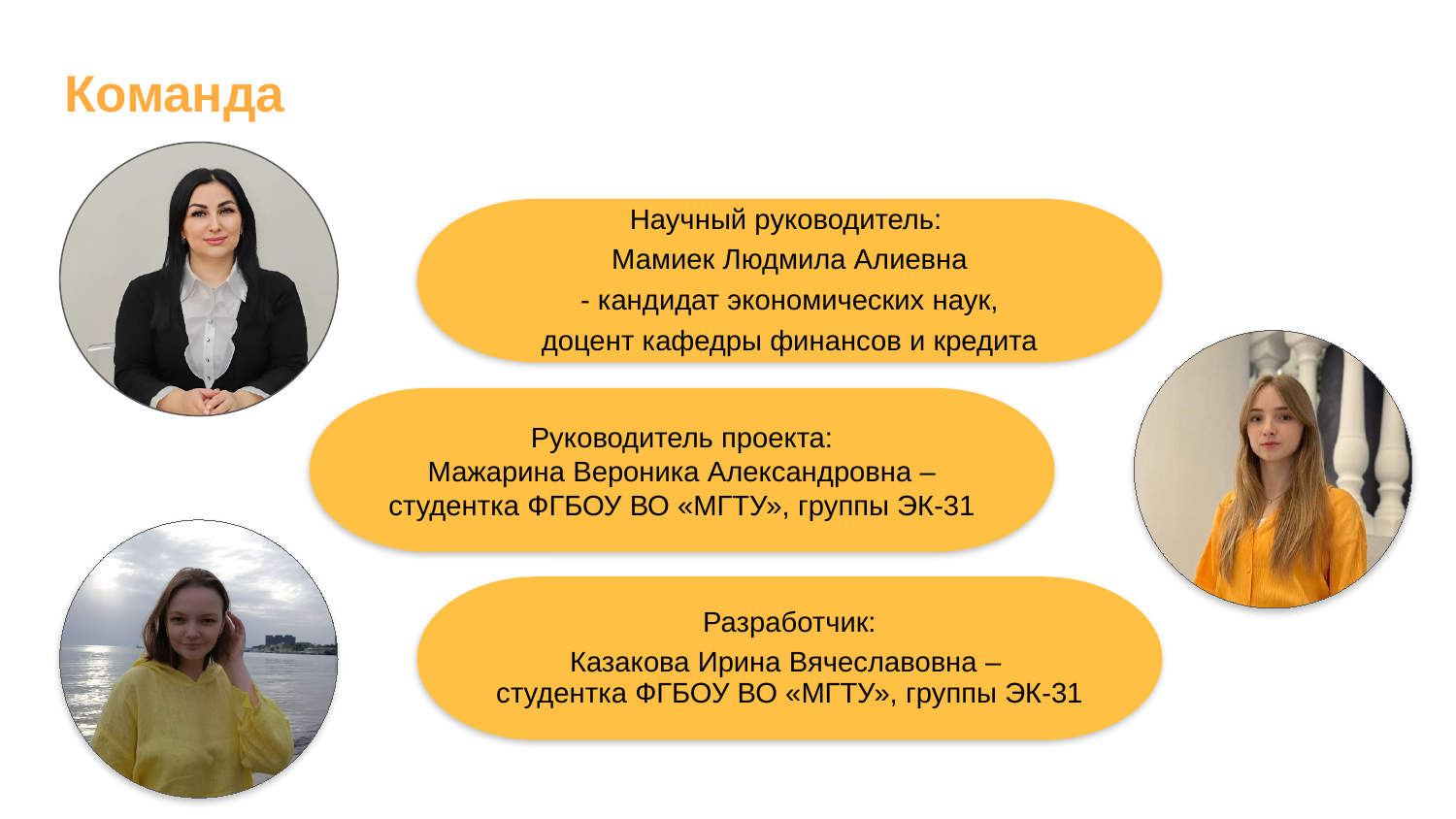

# Команда

Научный руководитель:
Мамиек Людмила Алиевна
- кандидат экономических наук,
доцент кафедры финансов и кредита
Руководитель проекта:
Мажарина Вероника Александровна – студентка ФГБОУ ВО «МГТУ», группы ЭК-31
Разработчик:
Казакова Ирина Вячеславовна –
студентка ФГБОУ ВО «МГТУ», группы ЭК-31